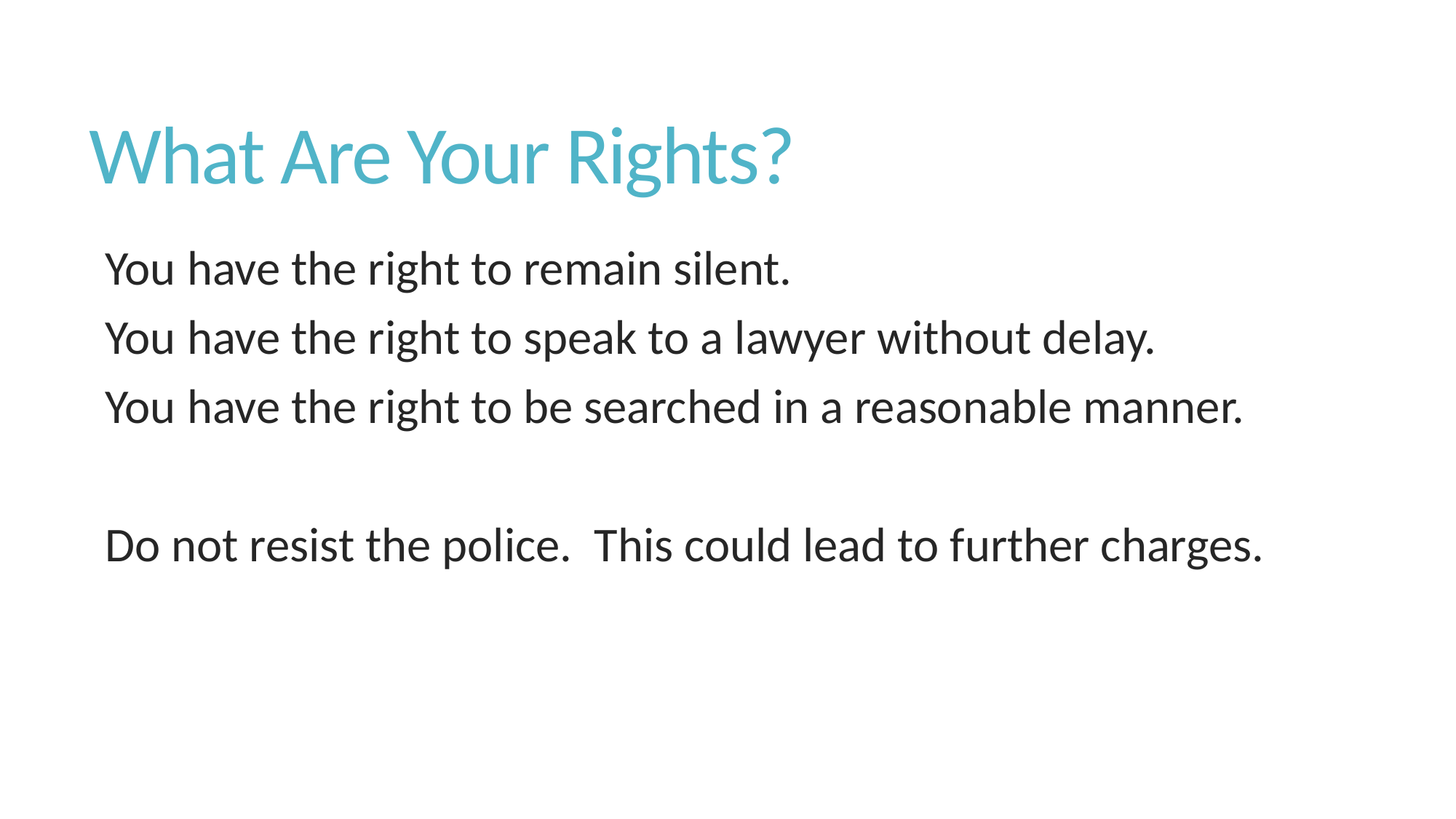

# What Are Your Rights?
You have the right to remain silent.
You have the right to speak to a lawyer without delay.
You have the right to be searched in a reasonable manner.

Do not resist the police.  This could lead to further charges.